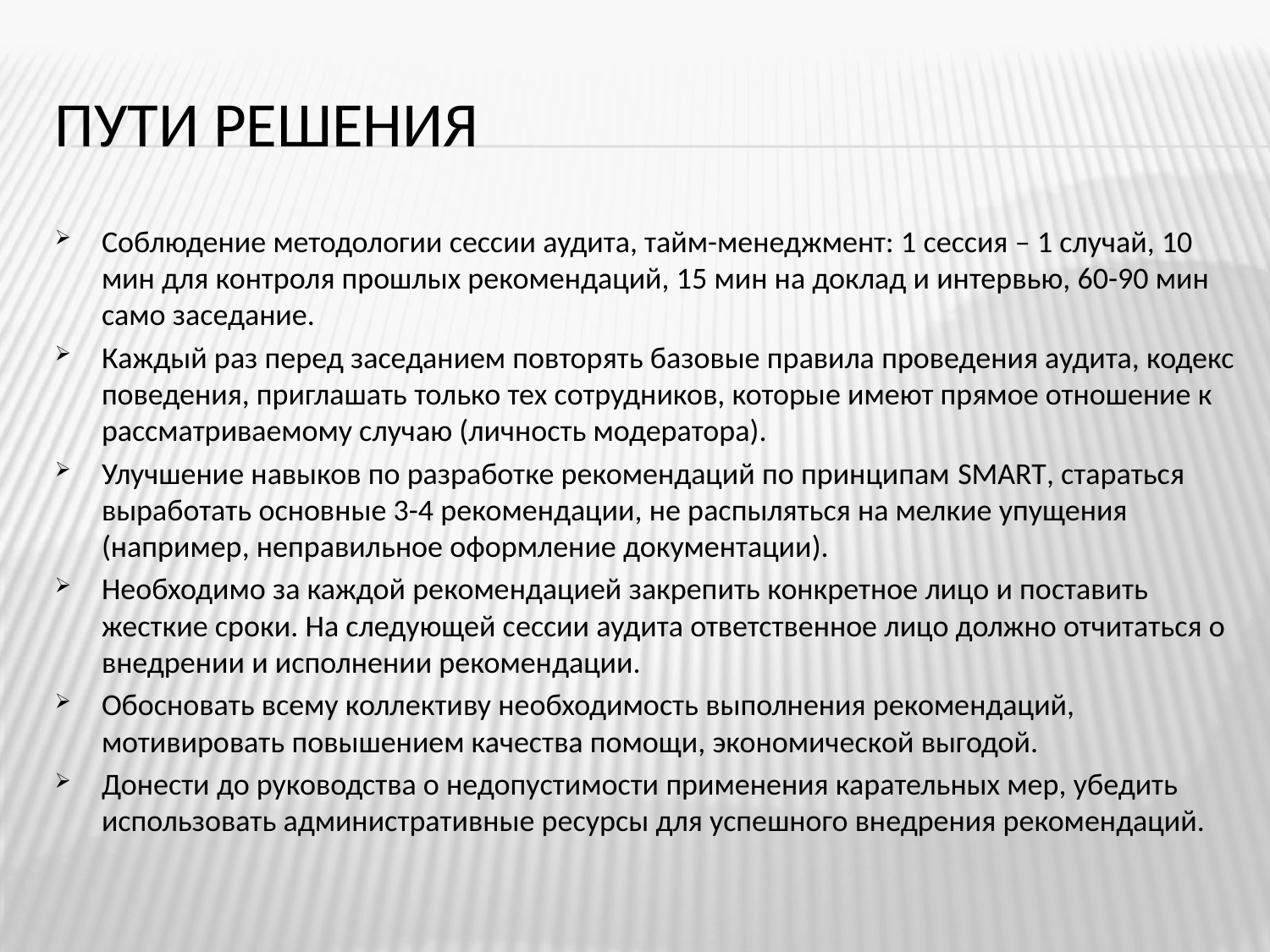

# Пути решения
Соблюдение методологии сессии аудита, тайм-менеджмент: 1 сессия – 1 случай, 10 мин для контроля прошлых рекомендаций, 15 мин на доклад и интервью, 60-90 мин само заседание.
Каждый раз перед заседанием повторять базовые правила проведения аудита, кодекс поведения, приглашать только тех сотрудников, которые имеют прямое отношение к рассматриваемому случаю (личность модератора).
Улучшение навыков по разработке рекомендаций по принципам SMART, стараться выработать основные 3-4 рекомендации, не распыляться на мелкие упущения (например, неправильное оформление документации).
Необходимо за каждой рекомендацией закрепить конкретное лицо и поставить жесткие сроки. На следующей сессии аудита ответственное лицо должно отчитаться о внедрении и исполнении рекомендации.
Обосновать всему коллективу необходимость выполнения рекомендаций, мотивировать повышением качества помощи, экономической выгодой.
Донести до руководства о недопустимости применения карательных мер, убедить использовать административные ресурсы для успешного внедрения рекомендаций.